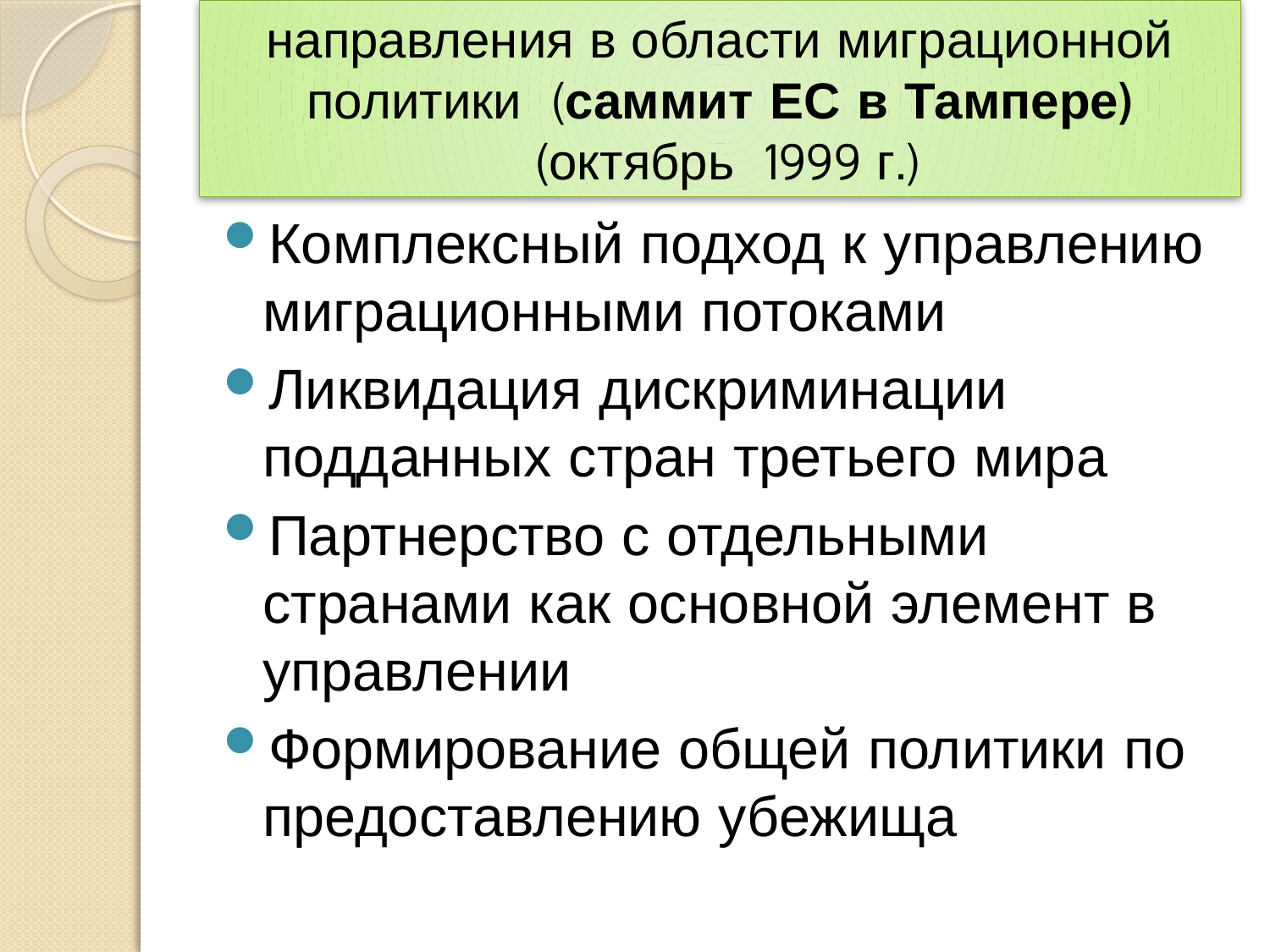

# направления в области миграционной политики  (саммит ЕС в Тампере) (октябрь  1999 г.)
Комплексный подход к управлению миграционными потоками
Ликвидация дискриминации подданных стран третьего мира
Партнерство с отдельными странами как основной элемент в управлении
Формирование общей политики по предоставлению убежища